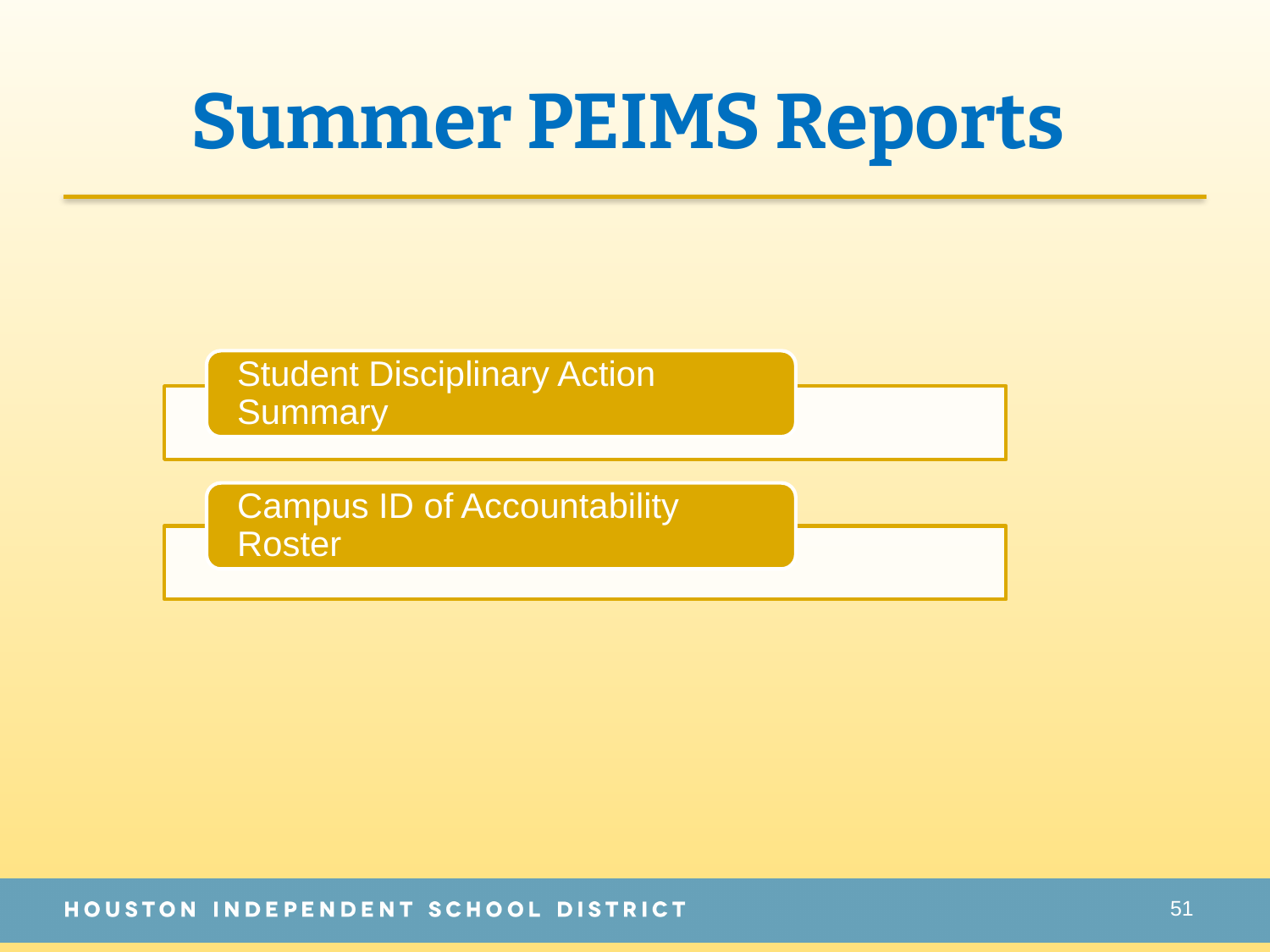

# Summer PEIMS Reports
Student Disciplinary Action Summary
Campus ID of Accountability Roster
51